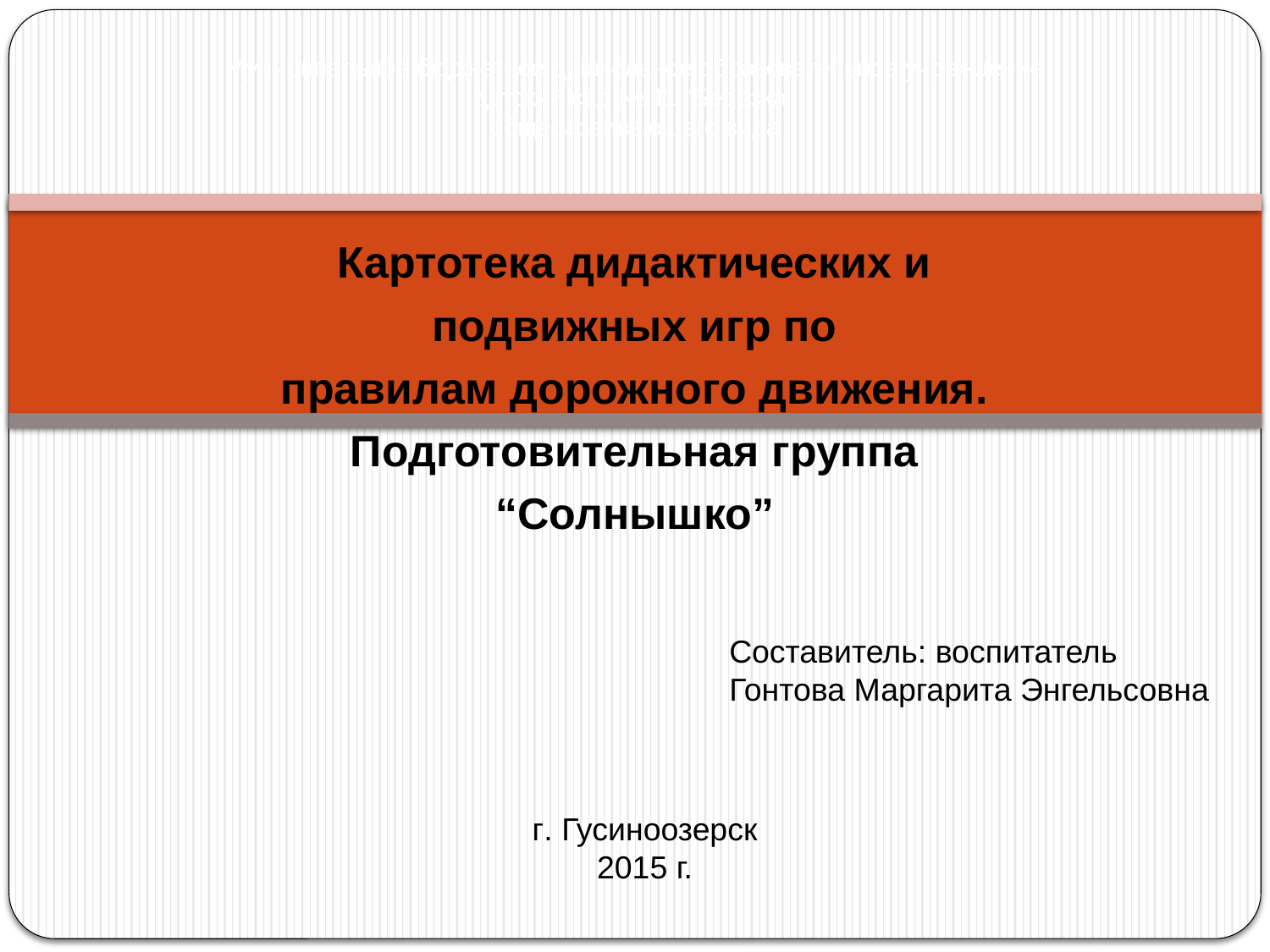

# Муниципальное бюджетное дошкольное образовательное учреждение детский сад № 11 “Берёзка” общеразвивающего вида
Картотека дидактических и
подвижных игр по
правилам дорожного движения.
Подготовительная группа
“Солнышко”

Составитель: воспитатель
Гонтова Маргарита Энгельсовна
г. Гусиноозерск
2015 г.